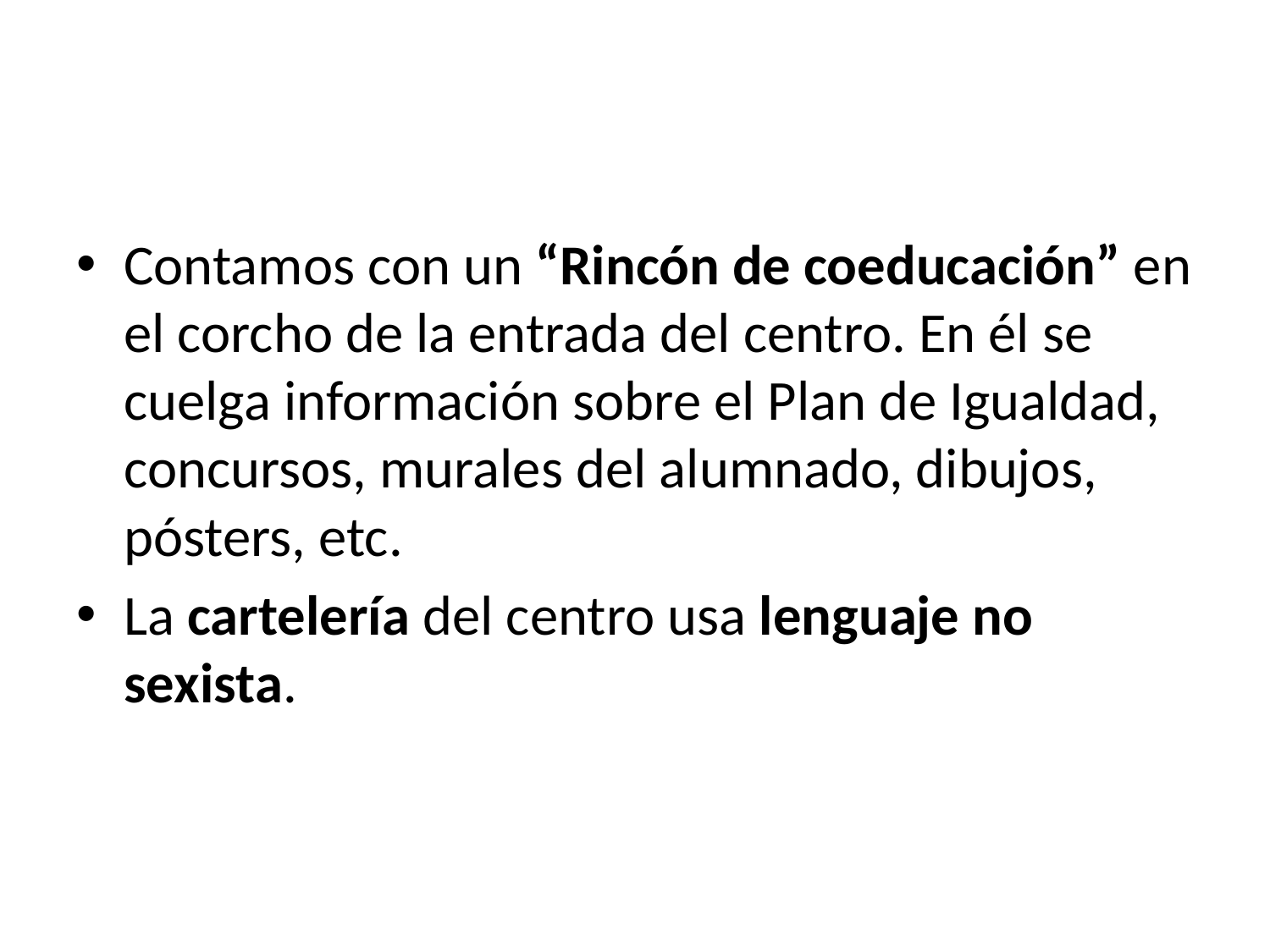

#
Contamos con un “Rincón de coeducación” en el corcho de la entrada del centro. En él se cuelga información sobre el Plan de Igualdad, concursos, murales del alumnado, dibujos, pósters, etc.
La cartelería del centro usa lenguaje no sexista.